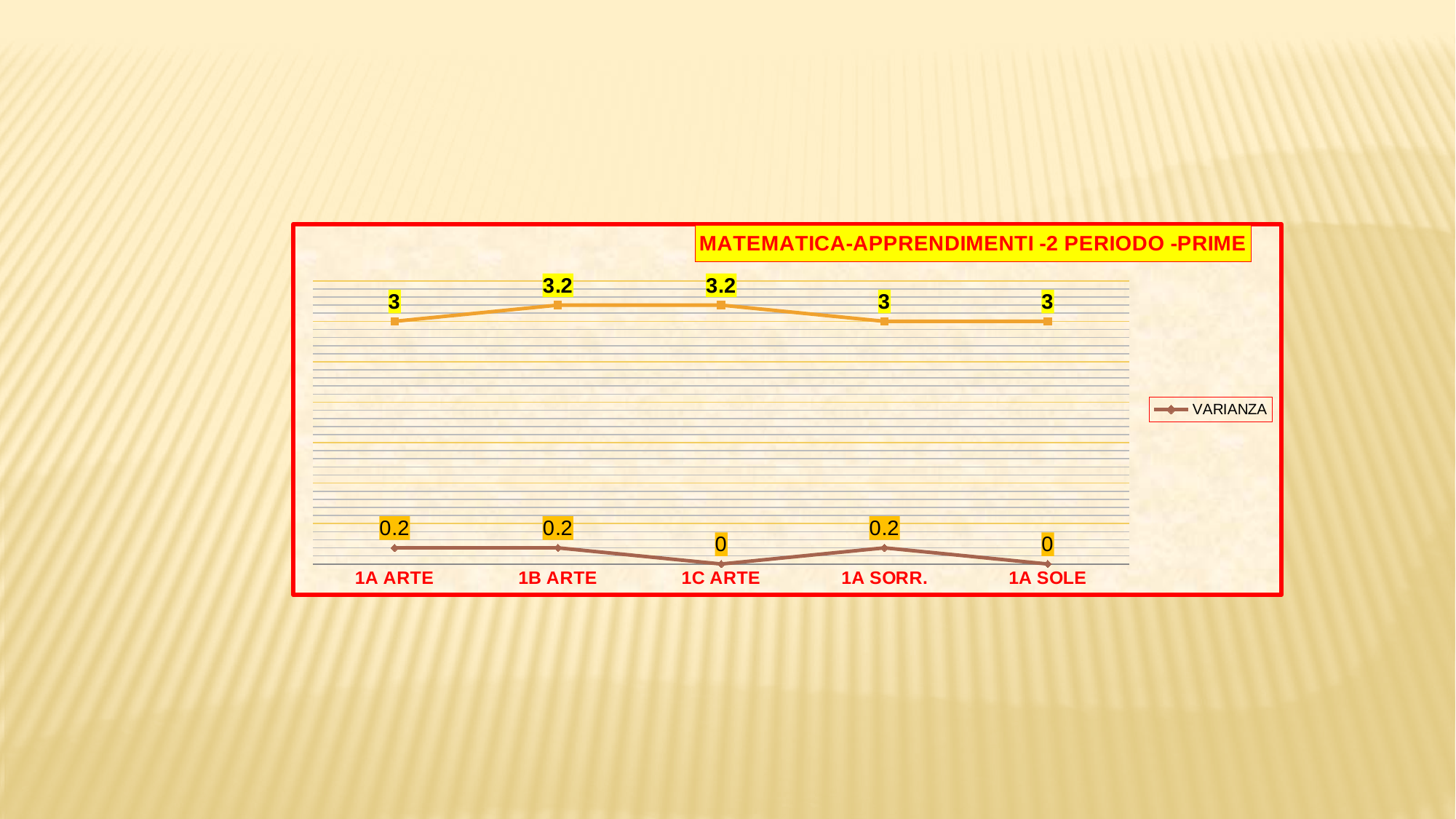

### Chart: MATEMATICA-APPRENDIMENTI -2 PERIODO -PRIME

| Category | MATEMATICA 2°PERIODO | VARIANZA |
|---|---|---|
| 1A ARTE | 3.0 | 0.2 |
| 1B ARTE | 3.2 | 0.2 |
| 1C ARTE | 3.2 | 0.0 |
| 1A SORR. | 3.0 | 0.2 |
| 1A SOLE | 3.0 | 0.0 |